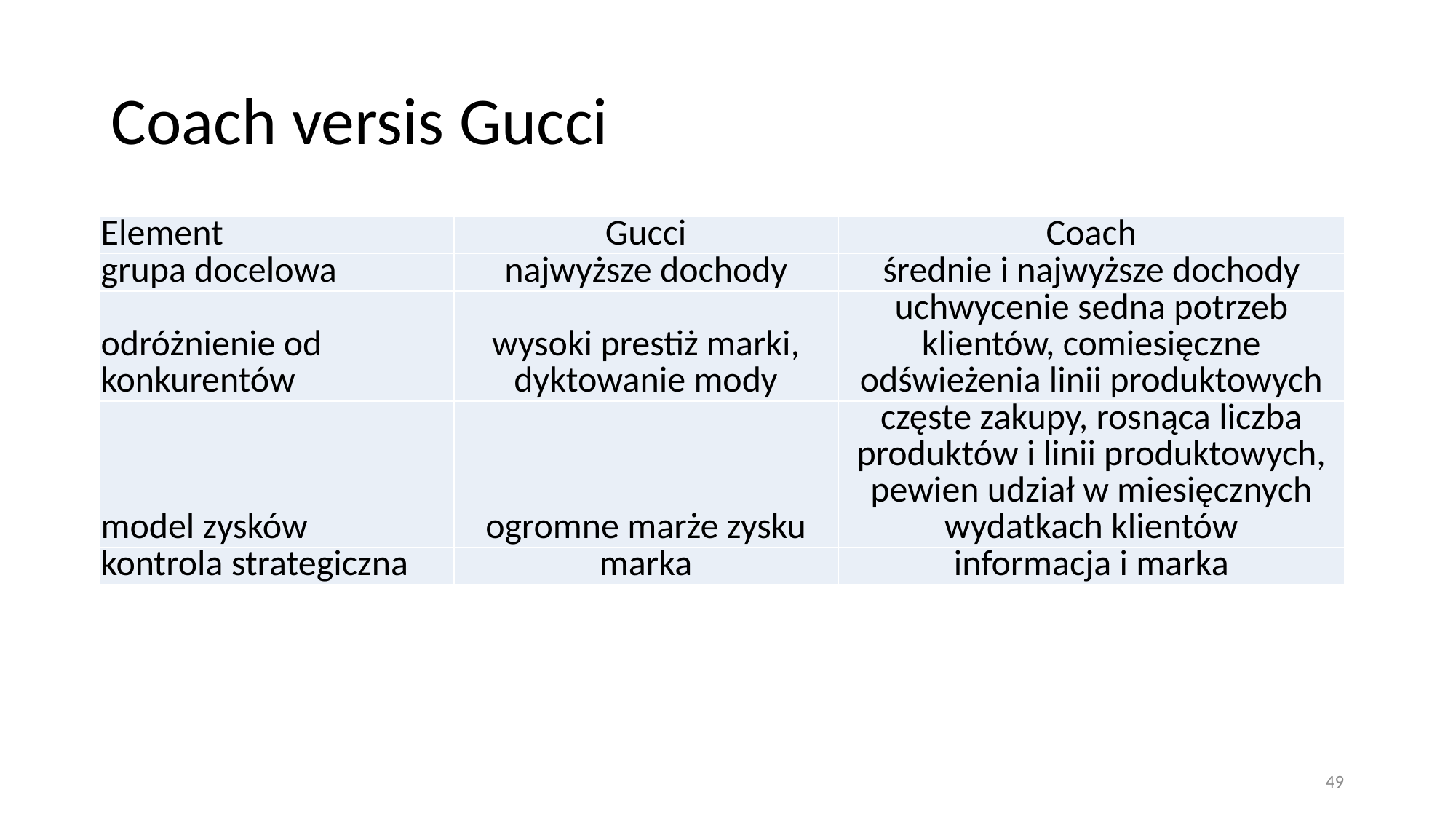

# Coach versis Gucci
| Element | Gucci | Coach |
| --- | --- | --- |
| grupa docelowa | najwyższe dochody | średnie i najwyższe dochody |
| odróżnienie od konkurentów | wysoki prestiż marki, dyktowanie mody | uchwycenie sedna potrzeb klientów, comiesięczne odświeżenia linii produktowych |
| model zysków | ogromne marże zysku | częste zakupy, rosnąca liczba produktów i linii produktowych, pewien udział w miesięcznych wydatkach klientów |
| kontrola strategiczna | marka | informacja i marka |
49